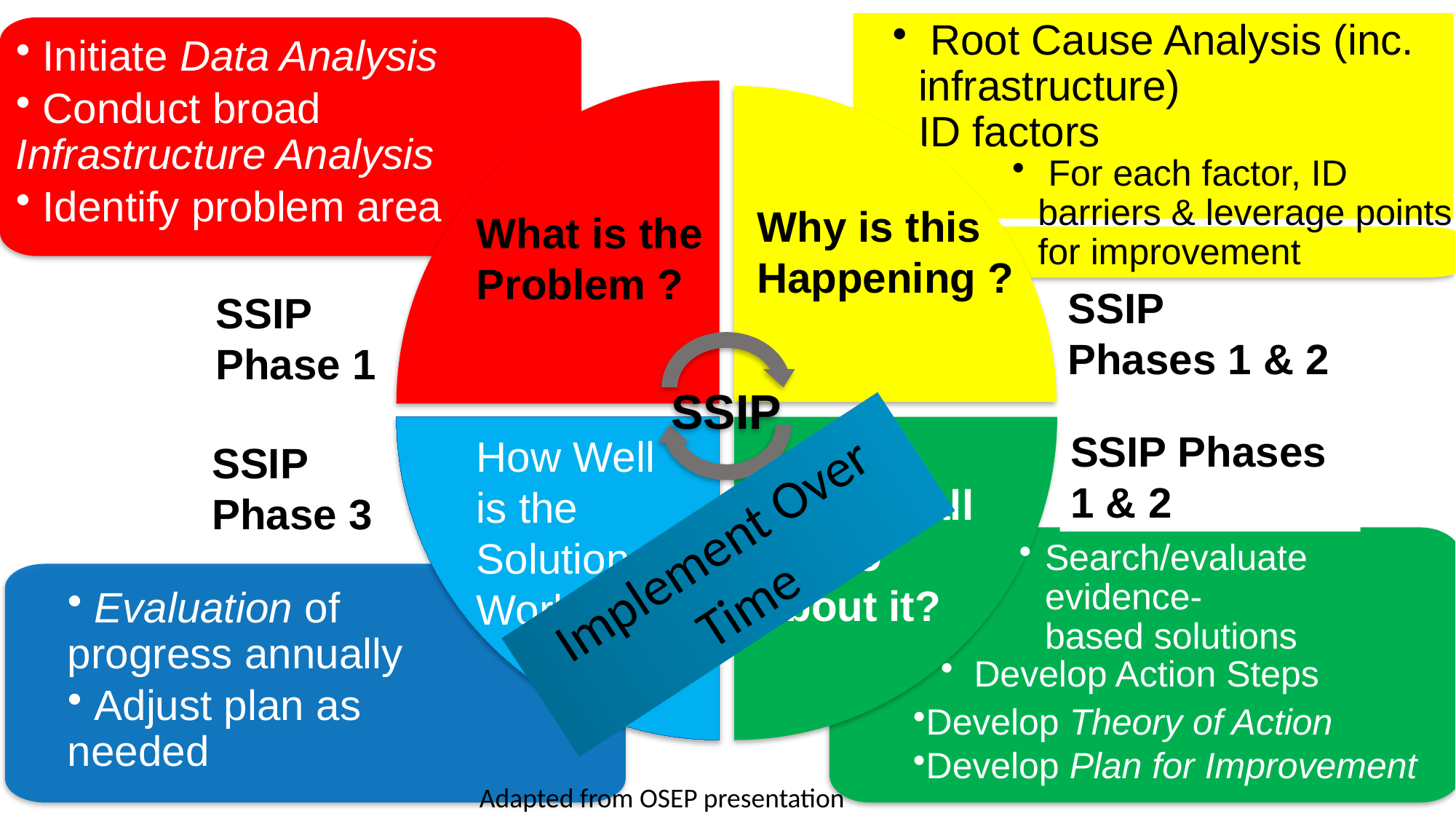

Root Cause Analysis (inc. infrastructure)
ID factors

 Initiate Data Analysis
 Conduct broad Infrastructure Analysis
 Identify problem area

 For each factor, ID barriers & leverage points for improvement
Why is this Happening ?

What is the Problem ?

SSIP
Phases 1 & 2
SSIP Phase 1

SSIP

SSIP Phases 1 & 2
How Well is the Solution Working?
SSIP
Phase 3
What shall we do about it?

Implement Over Time

Search/evaluate
evidence-
based solutions

 Evaluation of progress annually
 Adjust plan as needed

  Develop Action Steps
Develop Theory of Action
Develop Plan for Improvement

53
Adapted from OSEP presentation